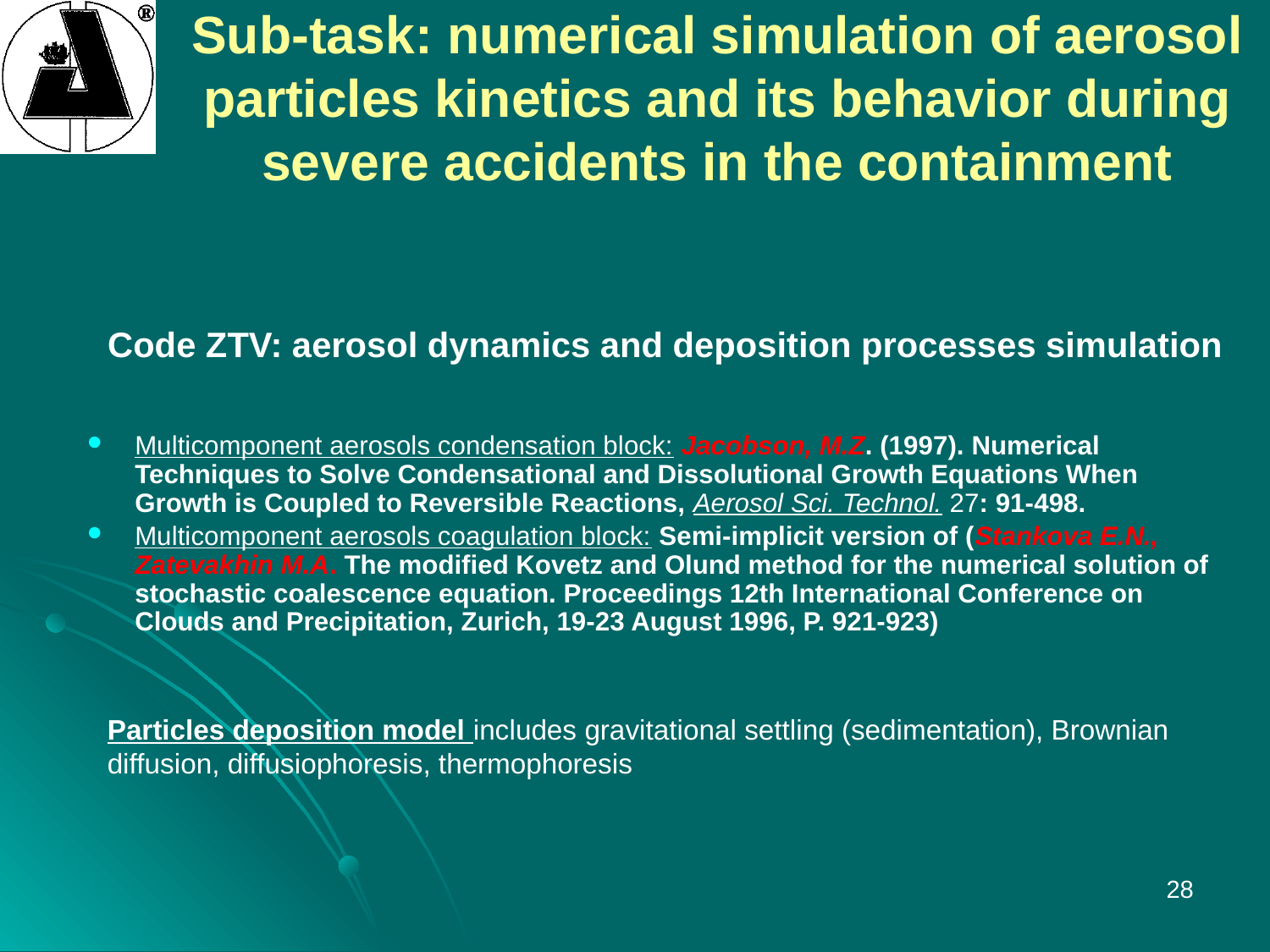

# Sub-task: numerical simulation of aerosol particles kinetics and its behavior during severe accidents in the containment
Code ZTV: aerosol dynamics and deposition processes simulation
Multicomponent aerosols condensation block: Jacobson, M.Z. (1997). Numerical Techniques to Solve Condensational and Dissolutional Growth Equations When Growth is Coupled to Reversible Reactions, Aerosol Sci. Technol. 27: 91-498.
Multicomponent aerosols coagulation block: Semi-implicit version of (Stankova E.N., Zatevakhin M.A. The modified Kovetz and Olund method for the numerical solution of stochastic coalescence equation. Proceedings 12th International Conference on Clouds and Precipitation, Zurich, 19-23 August 1996, P. 921-923)
Particles deposition model includes gravitational settling (sedimentation), Brownian diffusion, diffusiophoresis, thermophoresis
28